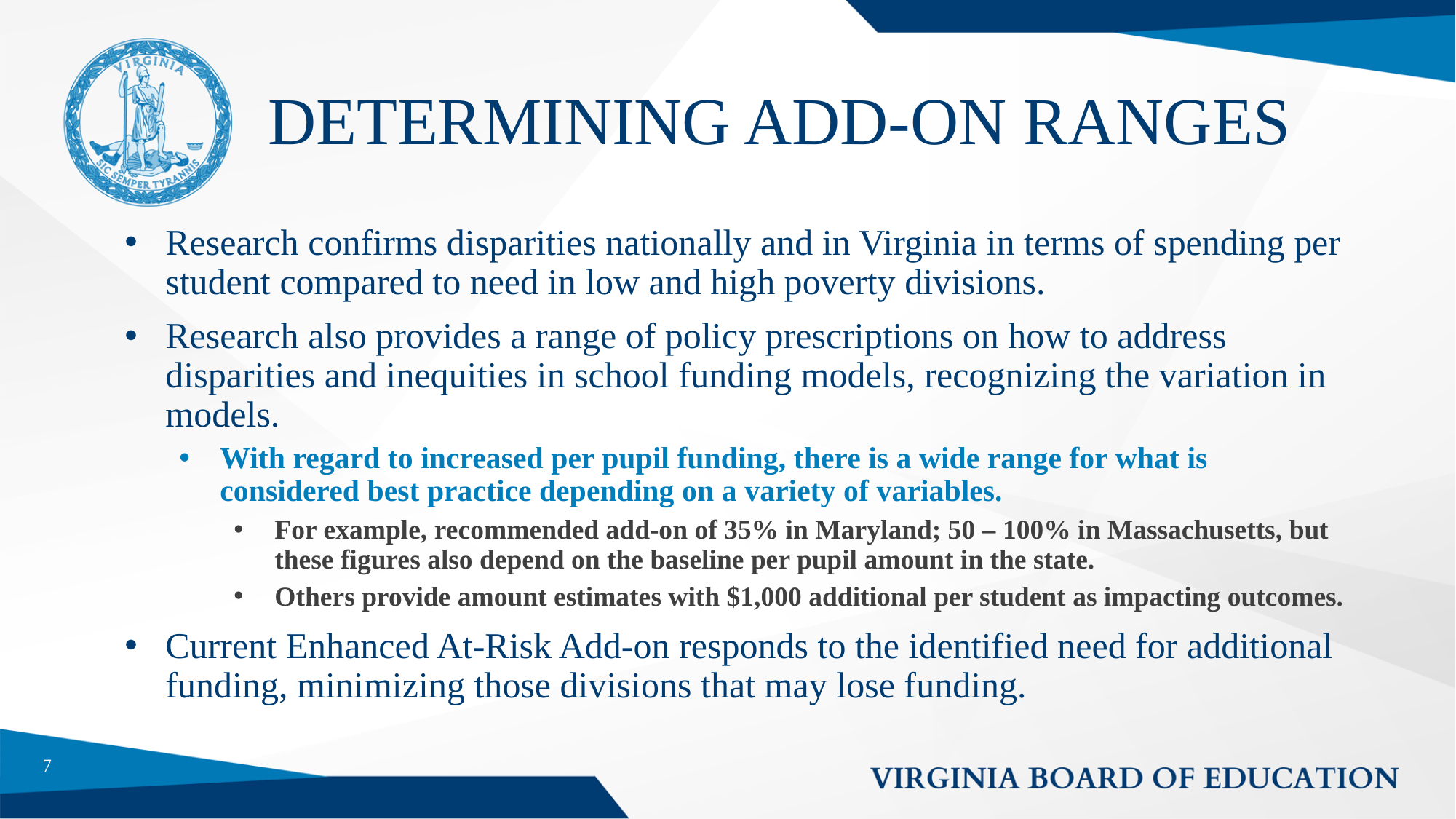

# DETERMINING ADD-ON RANGES
Research confirms disparities nationally and in Virginia in terms of spending per student compared to need in low and high poverty divisions.
Research also provides a range of policy prescriptions on how to address disparities and inequities in school funding models, recognizing the variation in models.
With regard to increased per pupil funding, there is a wide range for what is considered best practice depending on a variety of variables.
For example, recommended add-on of 35% in Maryland; 50 – 100% in Massachusetts, but these figures also depend on the baseline per pupil amount in the state.
Others provide amount estimates with $1,000 additional per student as impacting outcomes.
Current Enhanced At-Risk Add-on responds to the identified need for additional funding, minimizing those divisions that may lose funding.
7